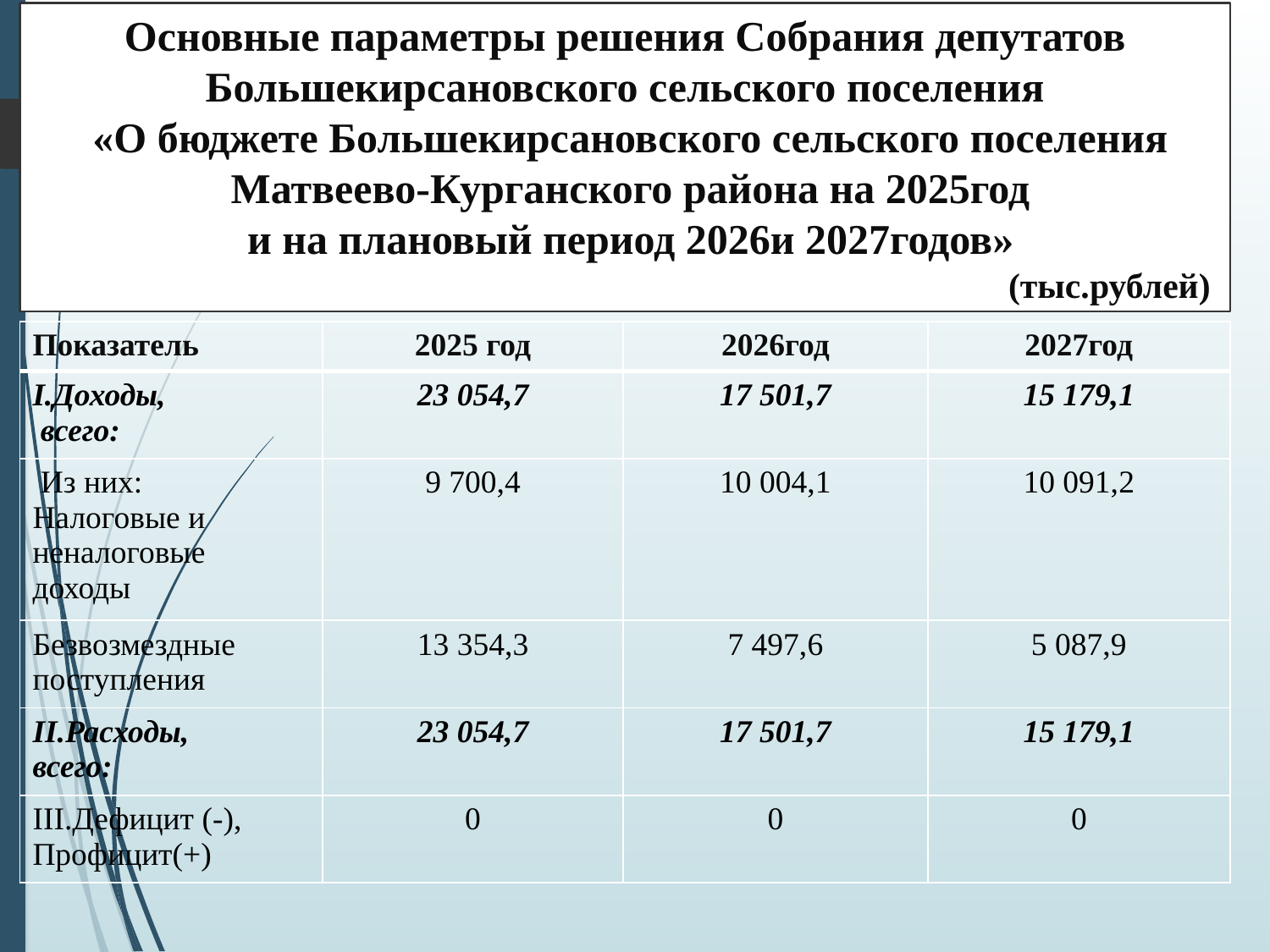

Основные параметры решения Собрания депутатов Большекирсановского сельского поселения
 «О бюджете Большекирсановского сельского поселения
 Матвеево-Курганского района на 2025год
 и на плановый период 2026и 2027годов»
                                                                                                             (тыс.рублей)
| Показатель | 2025 год | 2026год | 2027год |
| --- | --- | --- | --- |
| I.Доходы, всего: | 23 054,7 | 17 501,7 | 15 179,1 |
| Из них: Налоговые и неналоговые доходы | 9 700,4 | 10 004,1 | 10 091,2 |
| Безвозмездные поступления | 13 354,3 | 7 497,6 | 5 087,9 |
| II.Расходы, всего: | 23 054,7 | 17 501,7 | 15 179,1 |
| III.Дефицит (-), Профицит(+) | 0 | 0 | 0 |